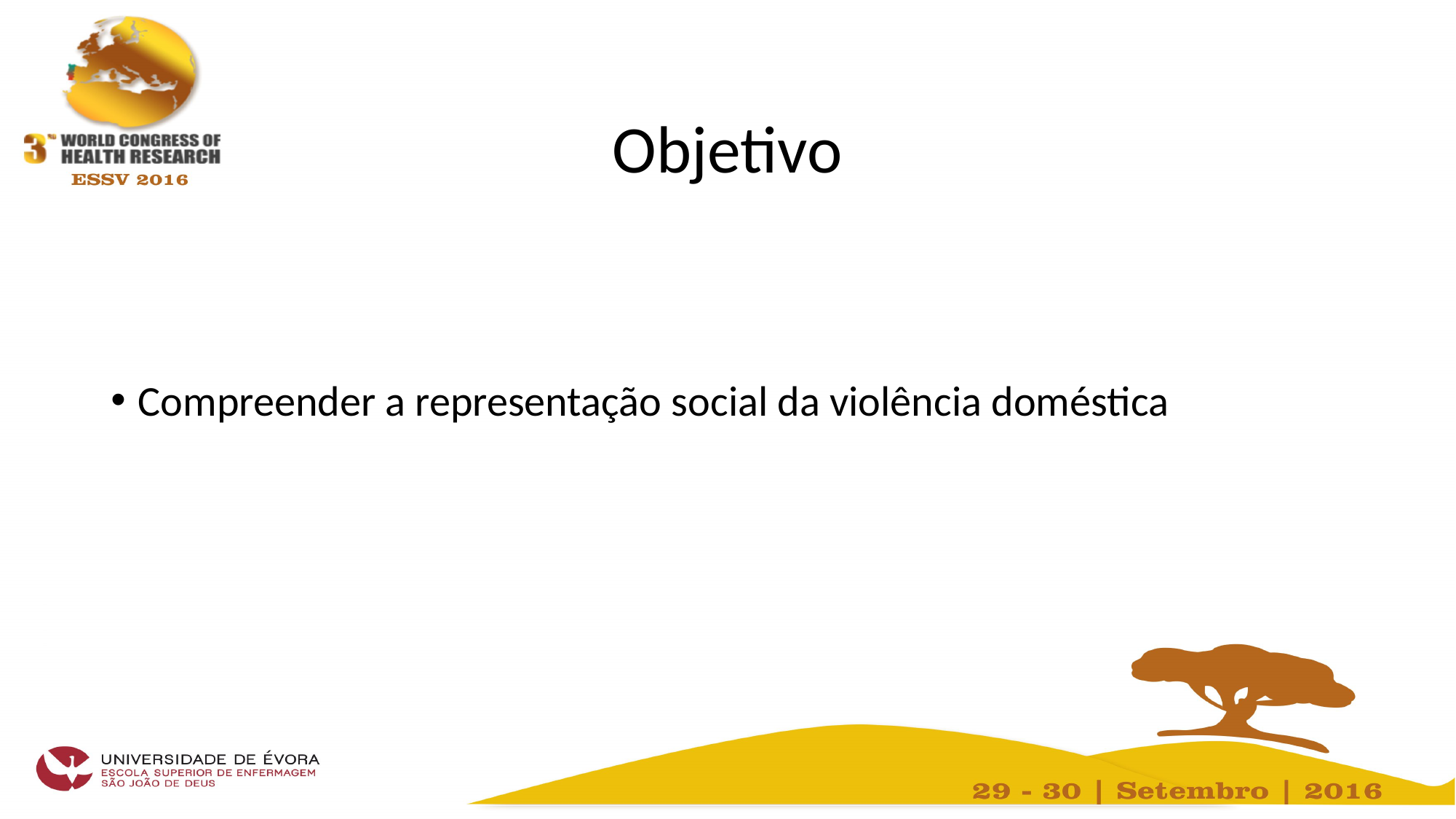

# Objetivo
Compreender a representação social da violência doméstica